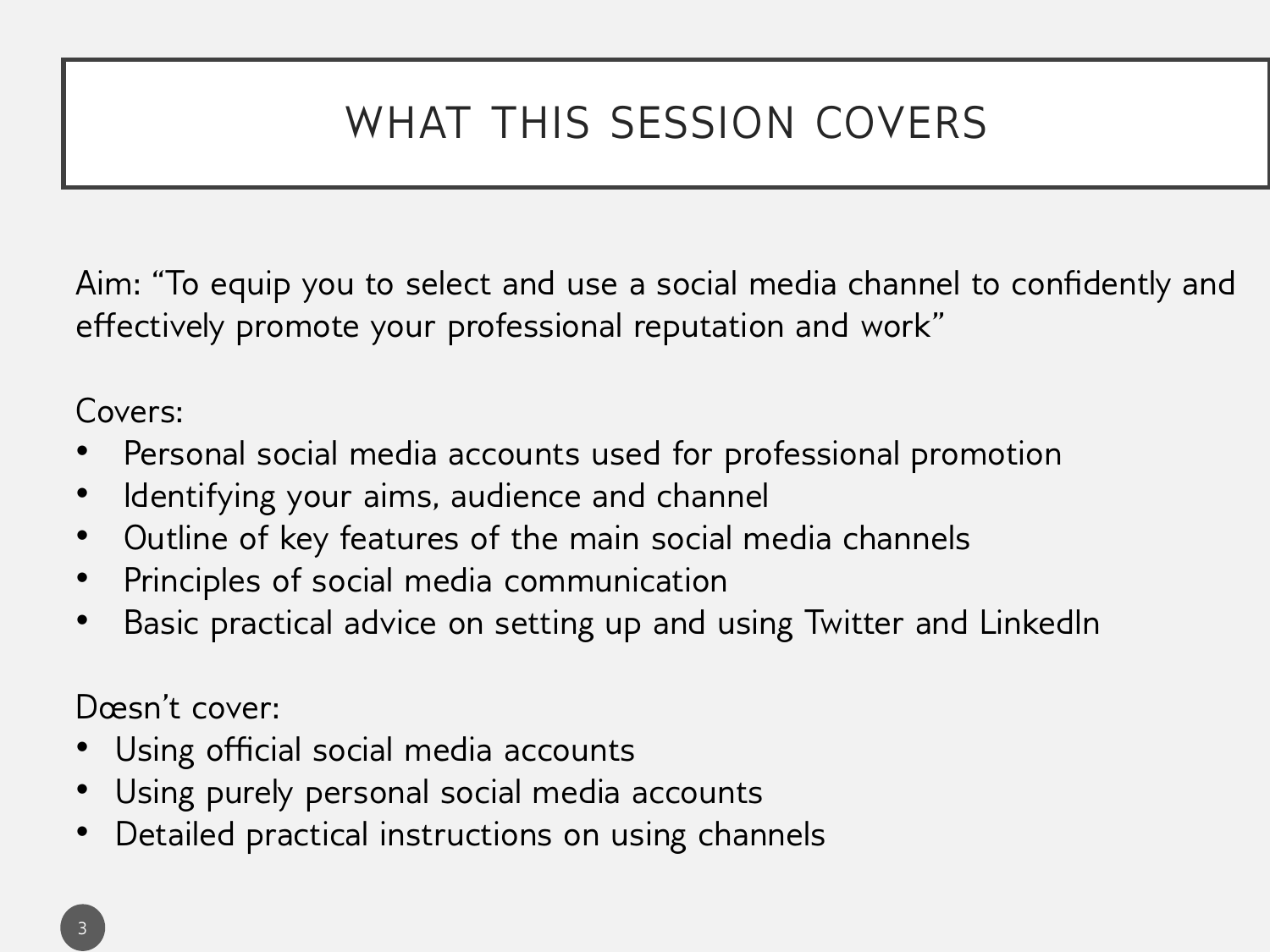

# What this session covers
Aim: “To equip you to select and use a social media channel to confidently and effectively promote your professional reputation and work”

Covers:
Personal social media accounts used for professional promotion
Identifying your aims, audience and channel
Outline of key features of the main social media channels
Principles of social media communication
Basic practical advice on setting up and using Twitter and LinkedIn

Doesn’t cover:
Using official social media accounts
Using purely personal social media accounts
Detailed practical instructions on using channels
3